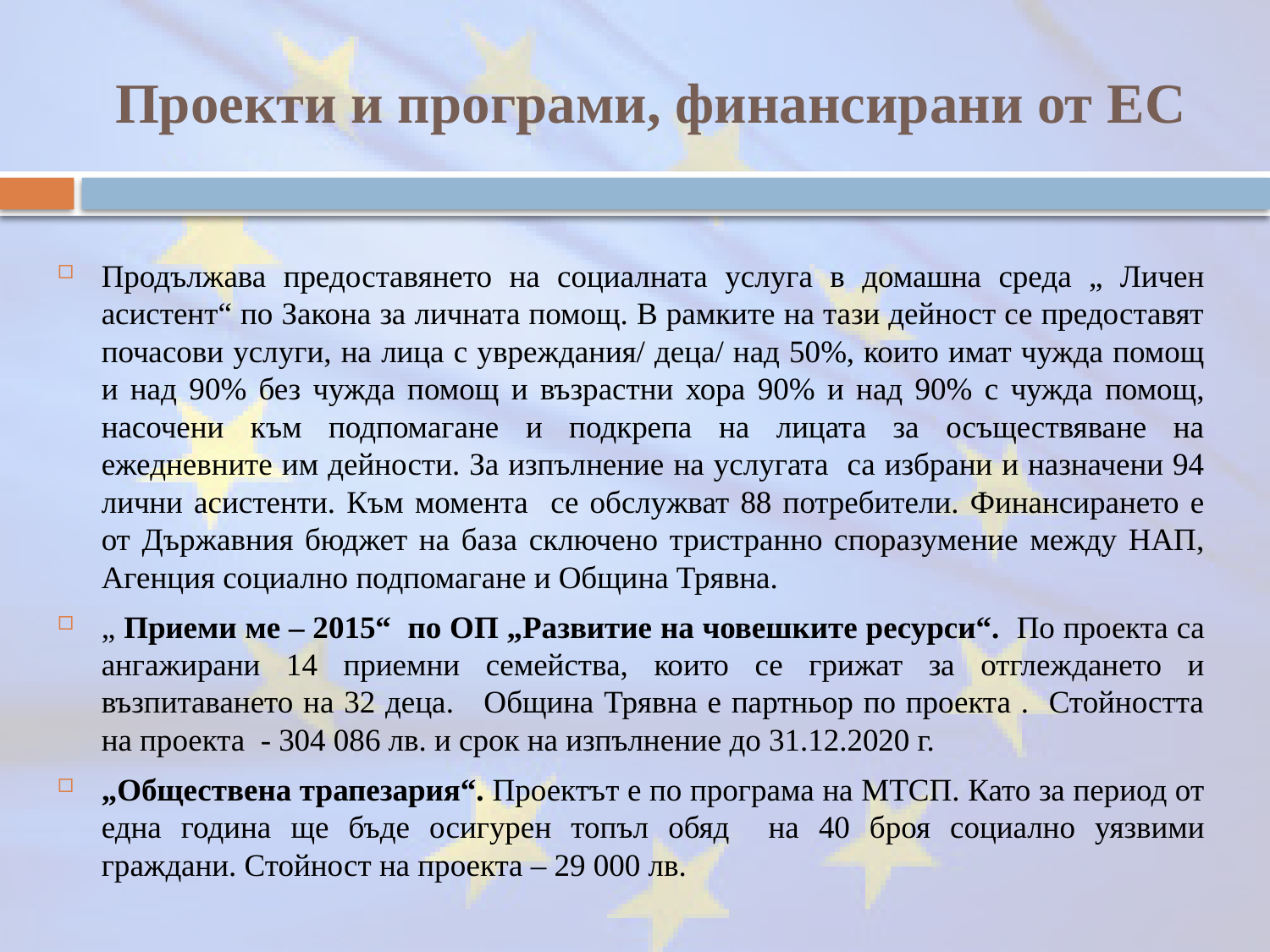

# Проекти и програми, финансирани от ЕС

Продължава предоставянето на социалната услуга в домашна среда „ Личен асистент“ по Закона за личната помощ. В рамките на тази дейност се предоставят почасови услуги, на лица с увреждания/ деца/ над 50%, които имат чужда помощ и над 90% без чужда помощ и възрастни хора 90% и над 90% с чужда помощ, насочени към подпомагане и подкрепа на лицата за осъществяване на ежедневните им дейности. За изпълнение на услугата  са избрани и назначени 94 лични асистенти. Към момента  се обслужват 88 потребители. Финансирането е от Държавния бюджет на база сключено тристранно споразумение между НАП, Агенция социално подпомагане и Община Трявна.
„ Приеми ме – 2015“  по ОП „Развитие на човешките ресурси“.  По проекта са ангажирани 14 приемни семейства, които се грижат за отглеждането и възпитаването на 32 деца.   Община Трявна е партньор по проекта .  Стойността на проекта  - 304 086 лв. и срок на изпълнение до 31.12.2020 г.
„Обществена трапезария“. Проектът е по програма на МТСП. Като за период от една година ще бъде осигурен топъл обяд  на 40 броя социално уязвими граждани. Стойност на проекта – 29 000 лв.